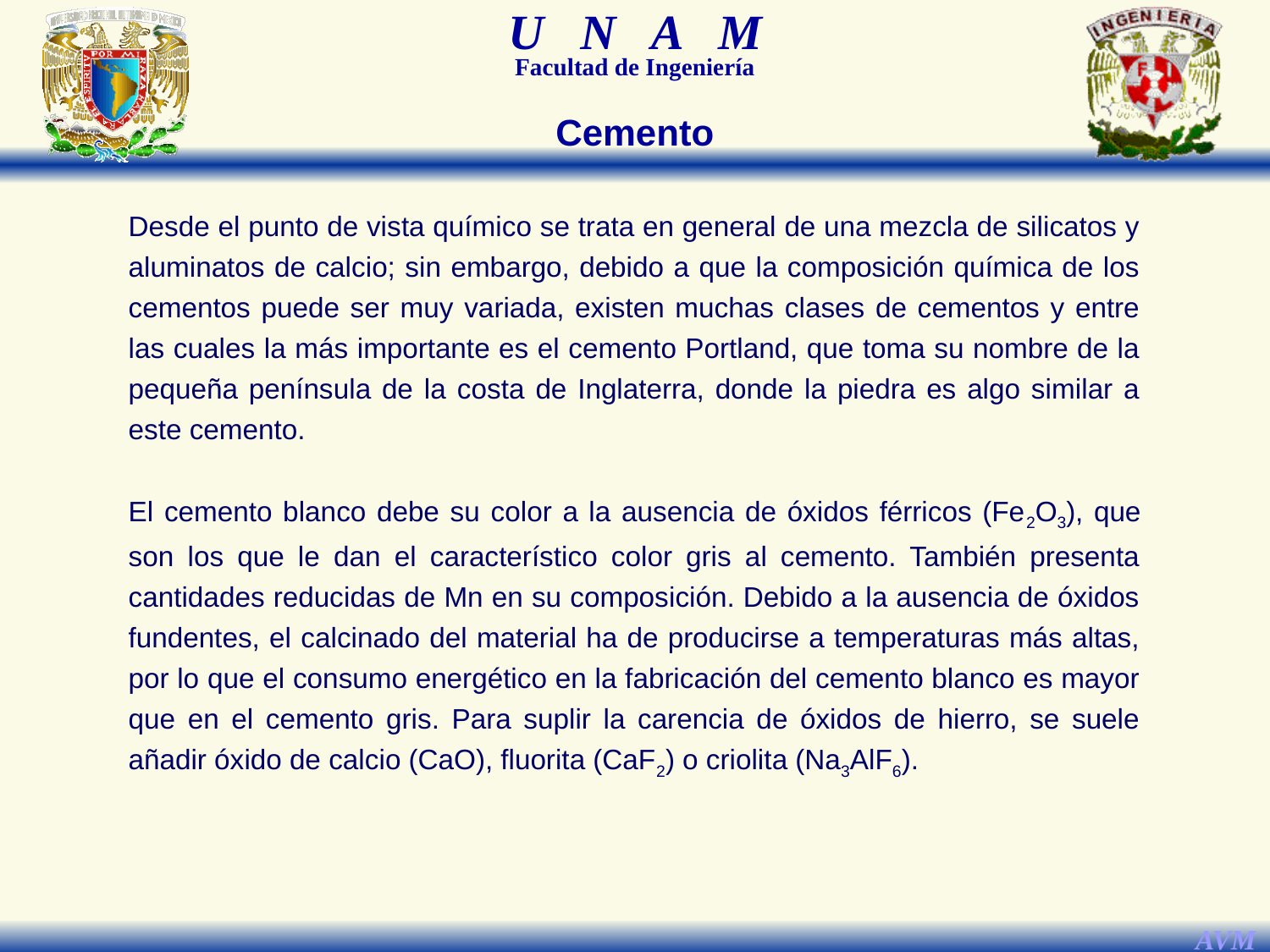

Cemento
Desde el punto de vista químico se trata en general de una mezcla de silicatos y aluminatos de calcio; sin embargo, debido a que la composición química de los cementos puede ser muy variada, existen muchas clases de cementos y entre las cuales la más importante es el cemento Portland, que toma su nombre de la pequeña península de la costa de Inglaterra, donde la piedra es algo similar a este cemento.

El cemento blanco debe su color a la ausencia de óxidos férricos (Fe2O3), que son los que le dan el característico color gris al cemento. También presenta cantidades reducidas de Mn en su composición. Debido a la ausencia de óxidos fundentes, el calcinado del material ha de producirse a temperaturas más altas, por lo que el consumo energético en la fabricación del cemento blanco es mayor que en el cemento gris. Para suplir la carencia de óxidos de hierro, se suele añadir óxido de calcio (CaO), fluorita (CaF2) o criolita (Na3AlF6).